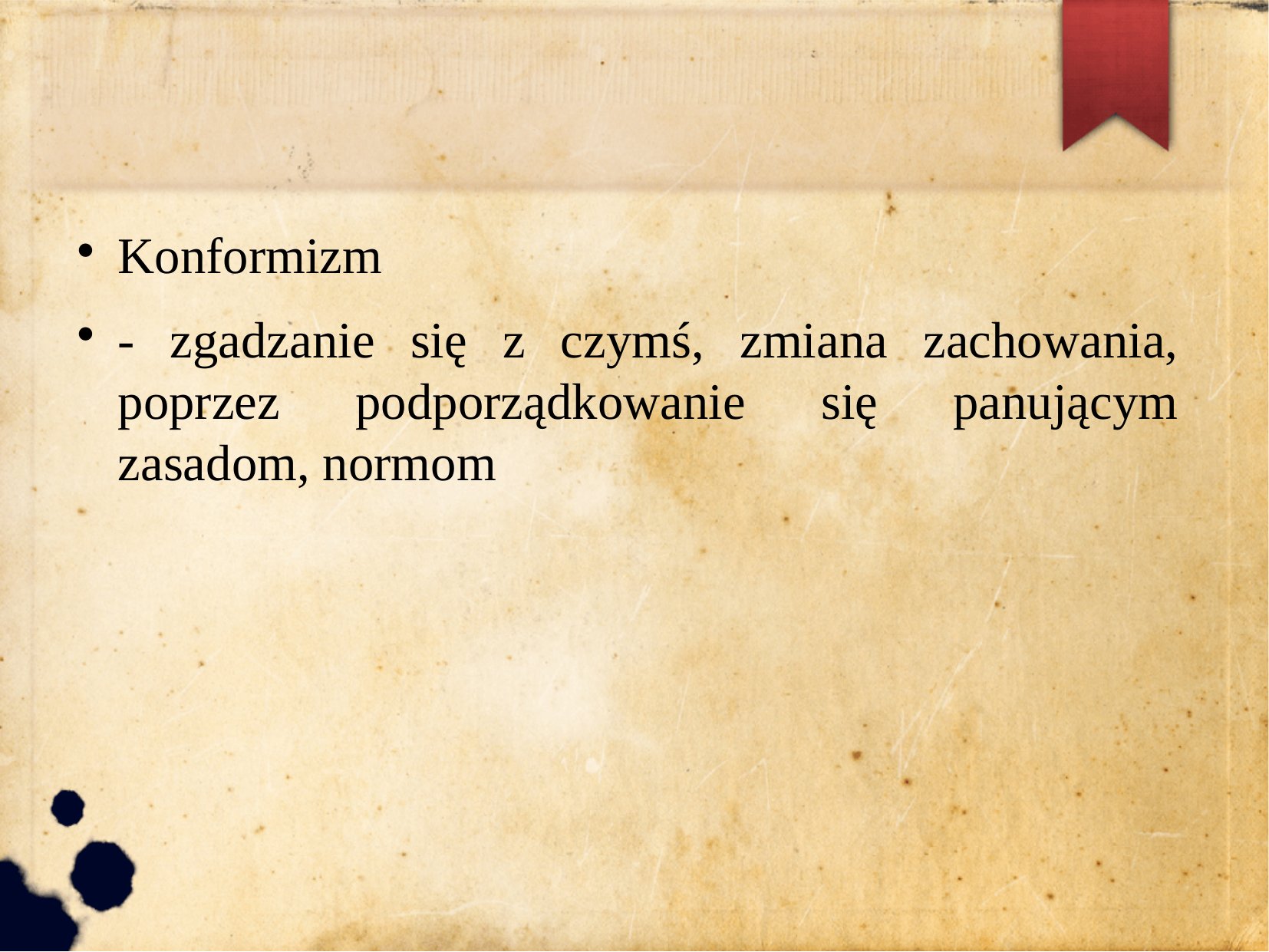

Konformizm
- zgadzanie się z czymś, zmiana zachowania, poprzez podporządkowanie się panującym zasadom, normom